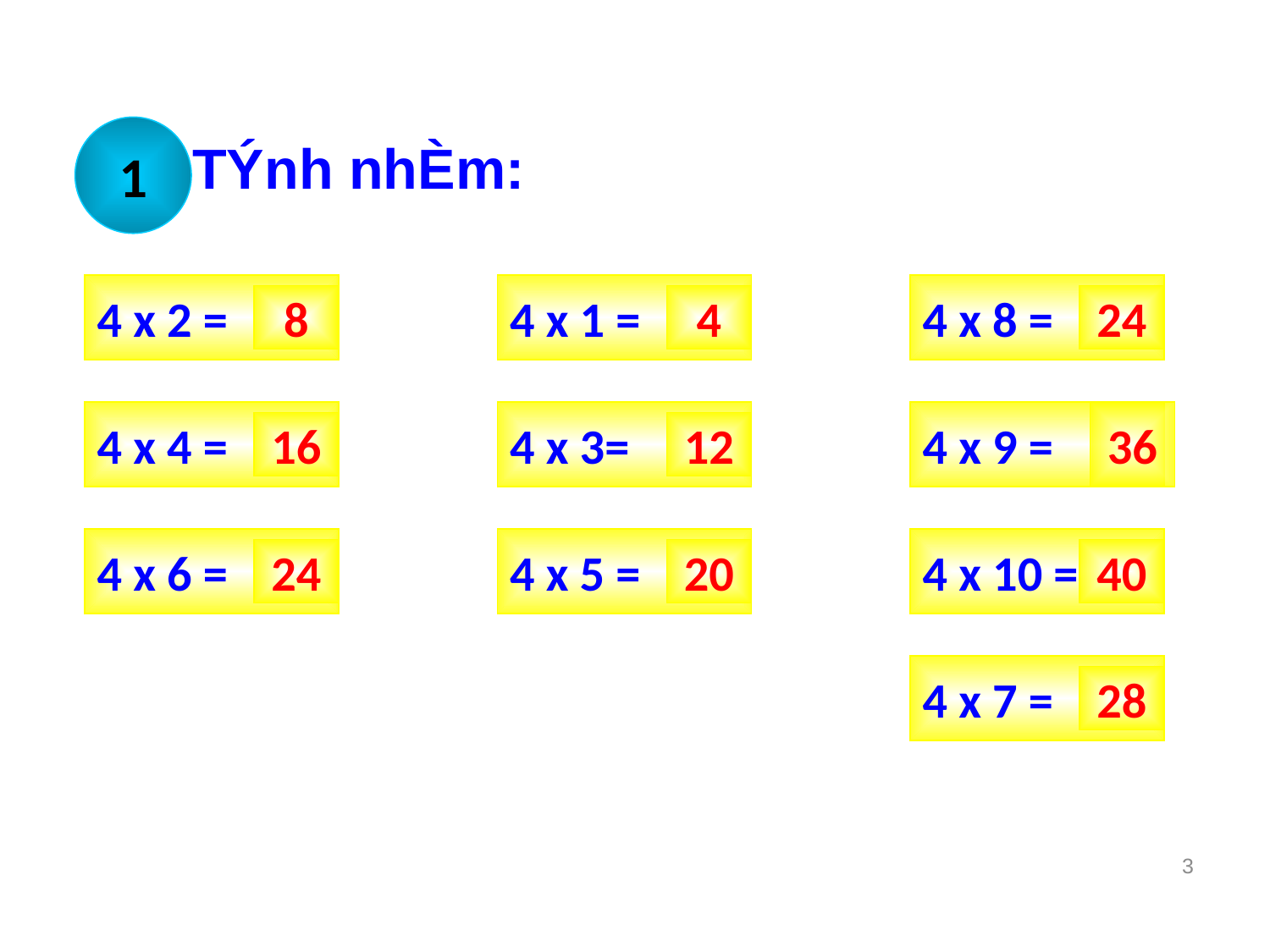

1
TÝnh nhÈm:
4 x 2 =
4 x 1 =
4 x 8 =
8
4
24
4 x 4 =
4 x 3=
4 x 9 =
36
16
12
4 x 6 =
4 x 5 =
4 x 10 =
24
20
40
4 x 7 =
28
3